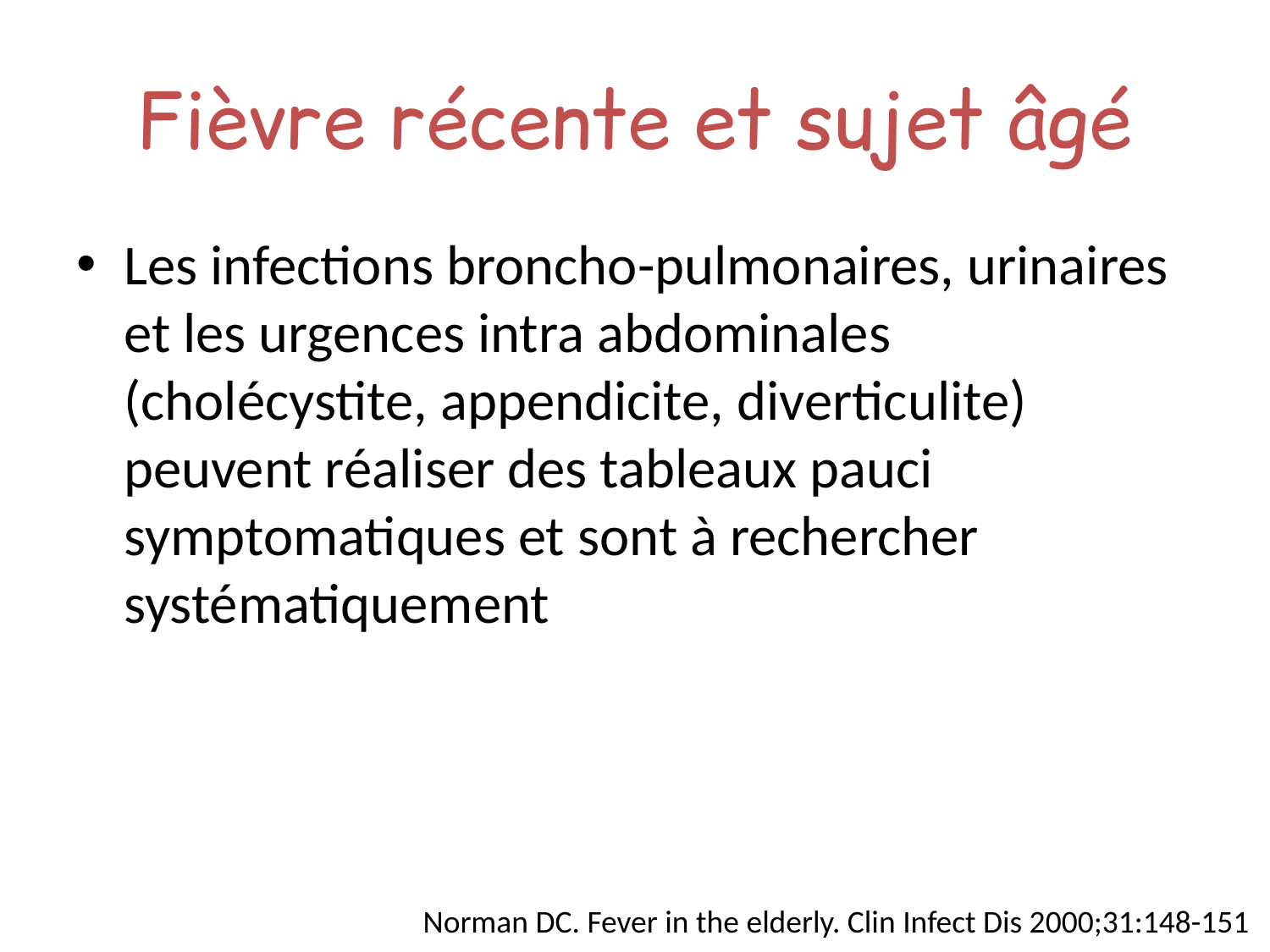

# Fièvre récente et sujet âgé
Les infections broncho-pulmonaires, urinaires et les urgences intra abdominales (cholécystite, appendicite, diverticulite) peuvent réaliser des tableaux pauci symptomatiques et sont à rechercher systématiquement

Norman DC. Fever in the elderly. Clin Infect Dis 2000;31:148-151